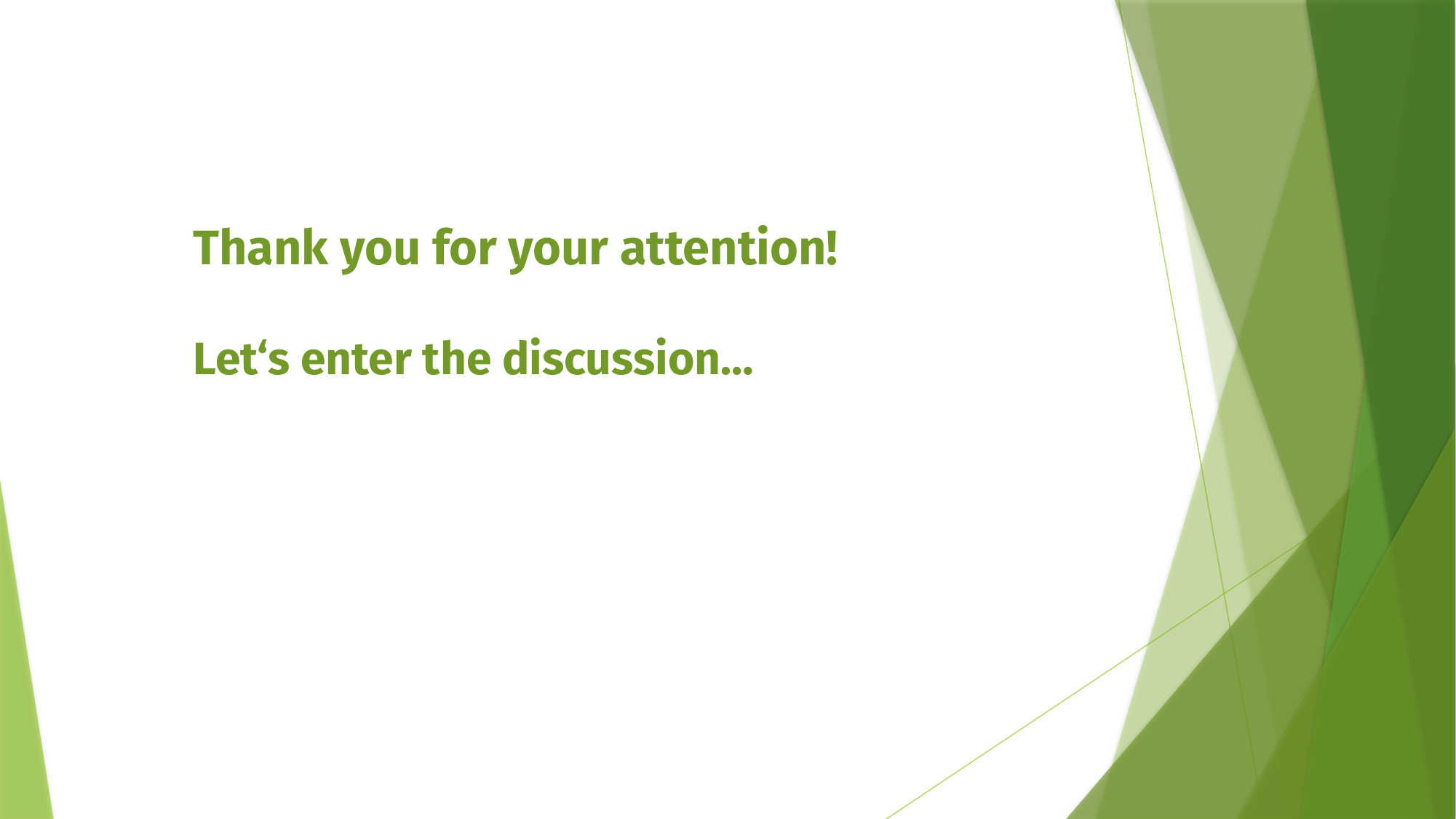

Thank you for your attention!

Let‘s enter the discussion…